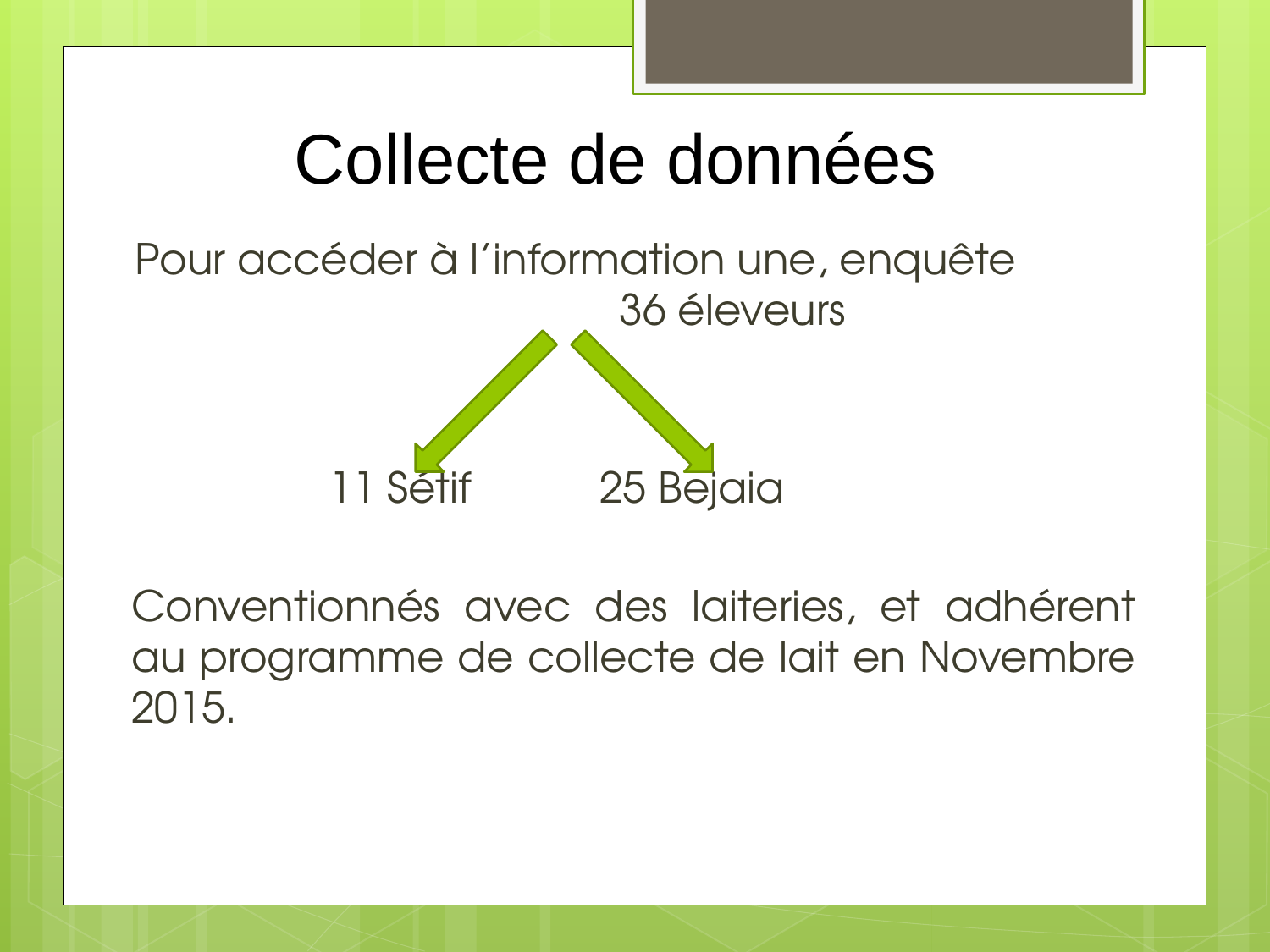

# Collecte de données
Pour accéder à l’information une, enquête                             36 éleveurs

                 11 Sétif           25 Bejaia

Conventionnés avec des laiteries, et adhérent au programme de collecte de lait en Novembre 2015.